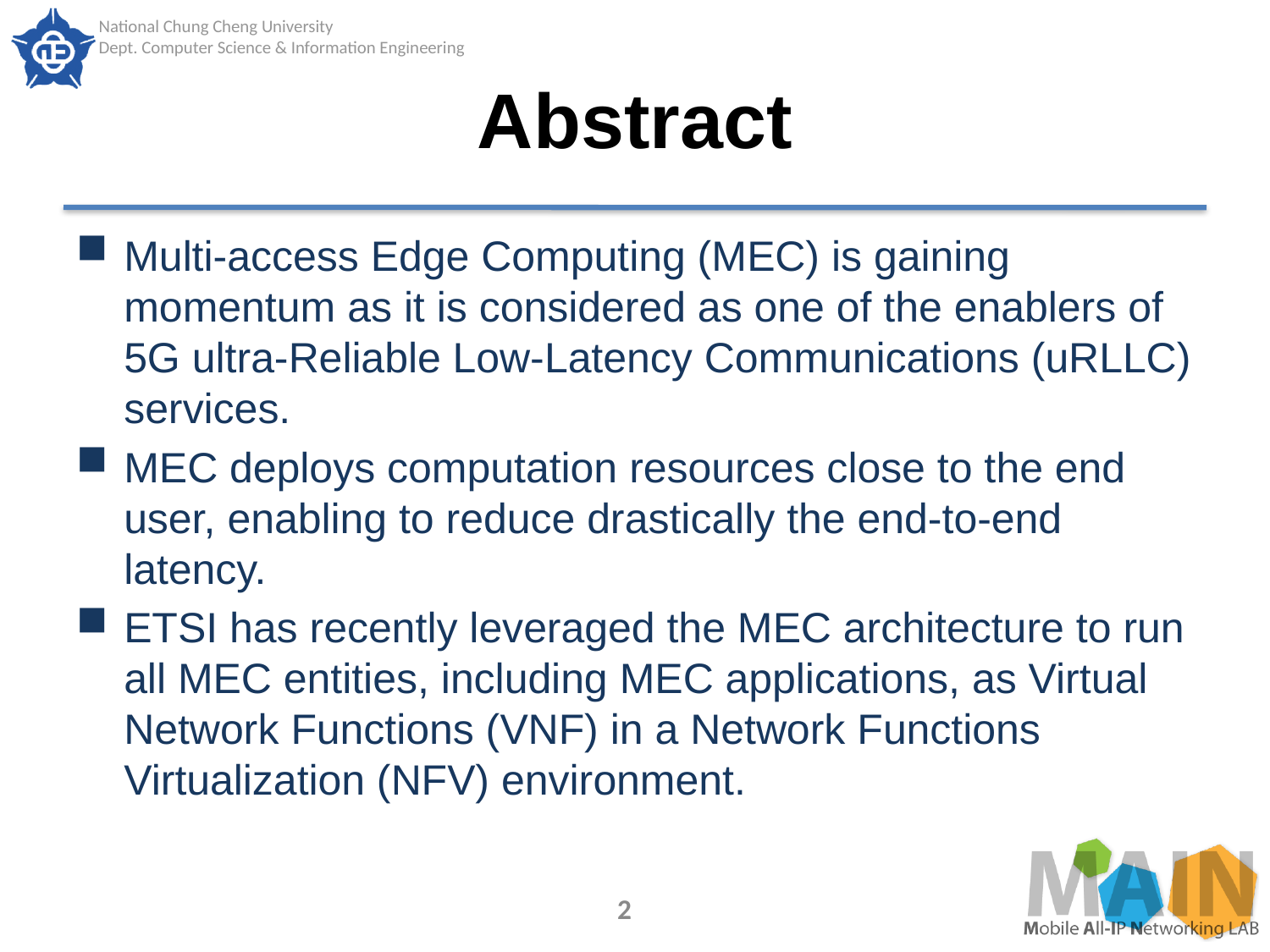

# Abstract
Multi-access Edge Computing (MEC) is gaining momentum as it is considered as one of the enablers of 5G ultra-Reliable Low-Latency Communications (uRLLC) services.
MEC deploys computation resources close to the end user, enabling to reduce drastically the end-to-end latency.
ETSI has recently leveraged the MEC architecture to run all MEC entities, including MEC applications, as Virtual Network Functions (VNF) in a Network Functions Virtualization (NFV) environment.
2